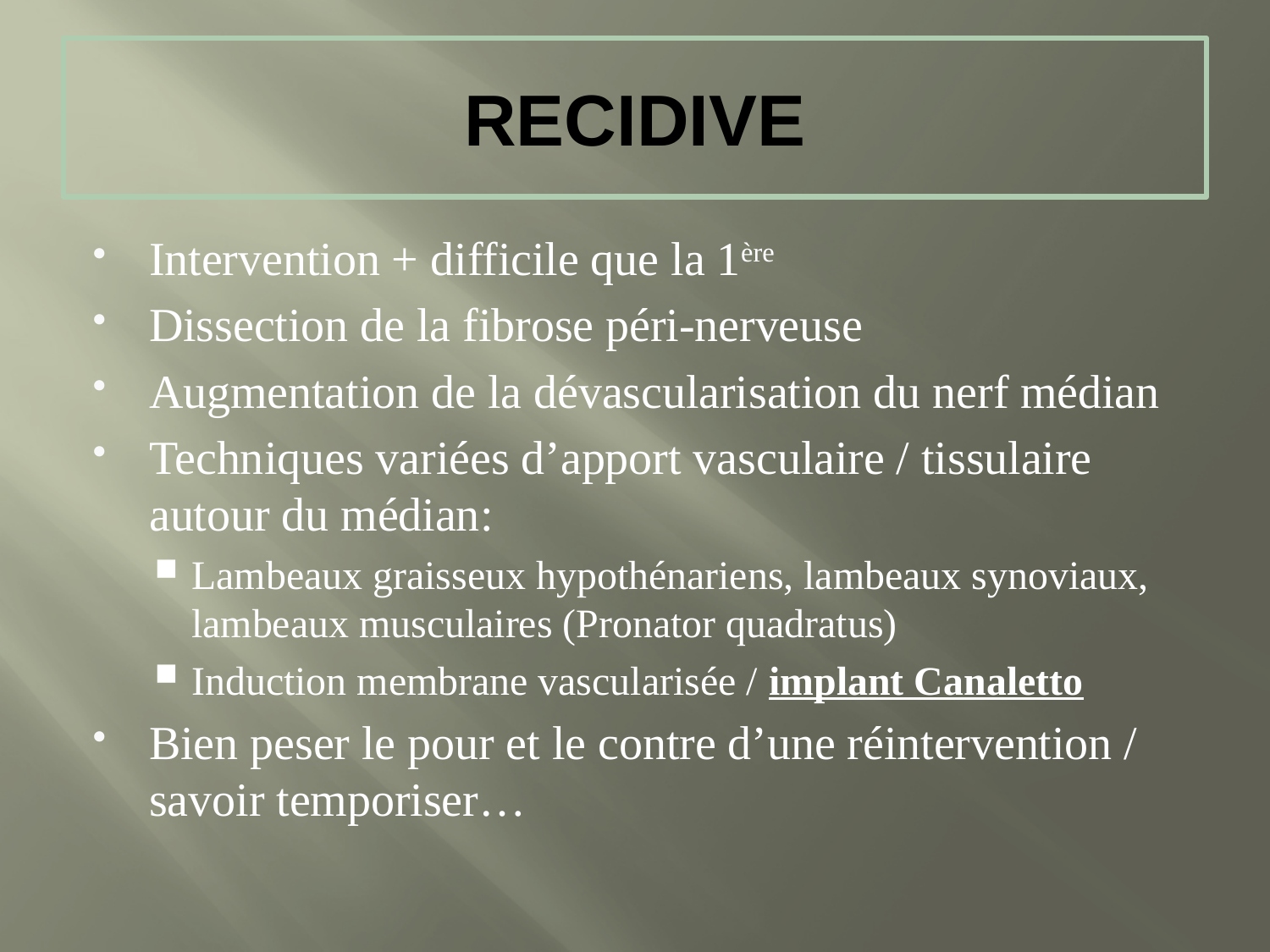

# RECIDIVE
Intervention + difficile que la 1ère
Dissection de la fibrose péri-nerveuse
Augmentation de la dévascularisation du nerf médian
Techniques variées d’apport vasculaire / tissulaire autour du médian:
Lambeaux graisseux hypothénariens, lambeaux synoviaux, lambeaux musculaires (Pronator quadratus)
Induction membrane vascularisée / implant Canaletto
Bien peser le pour et le contre d’une réintervention / savoir temporiser…